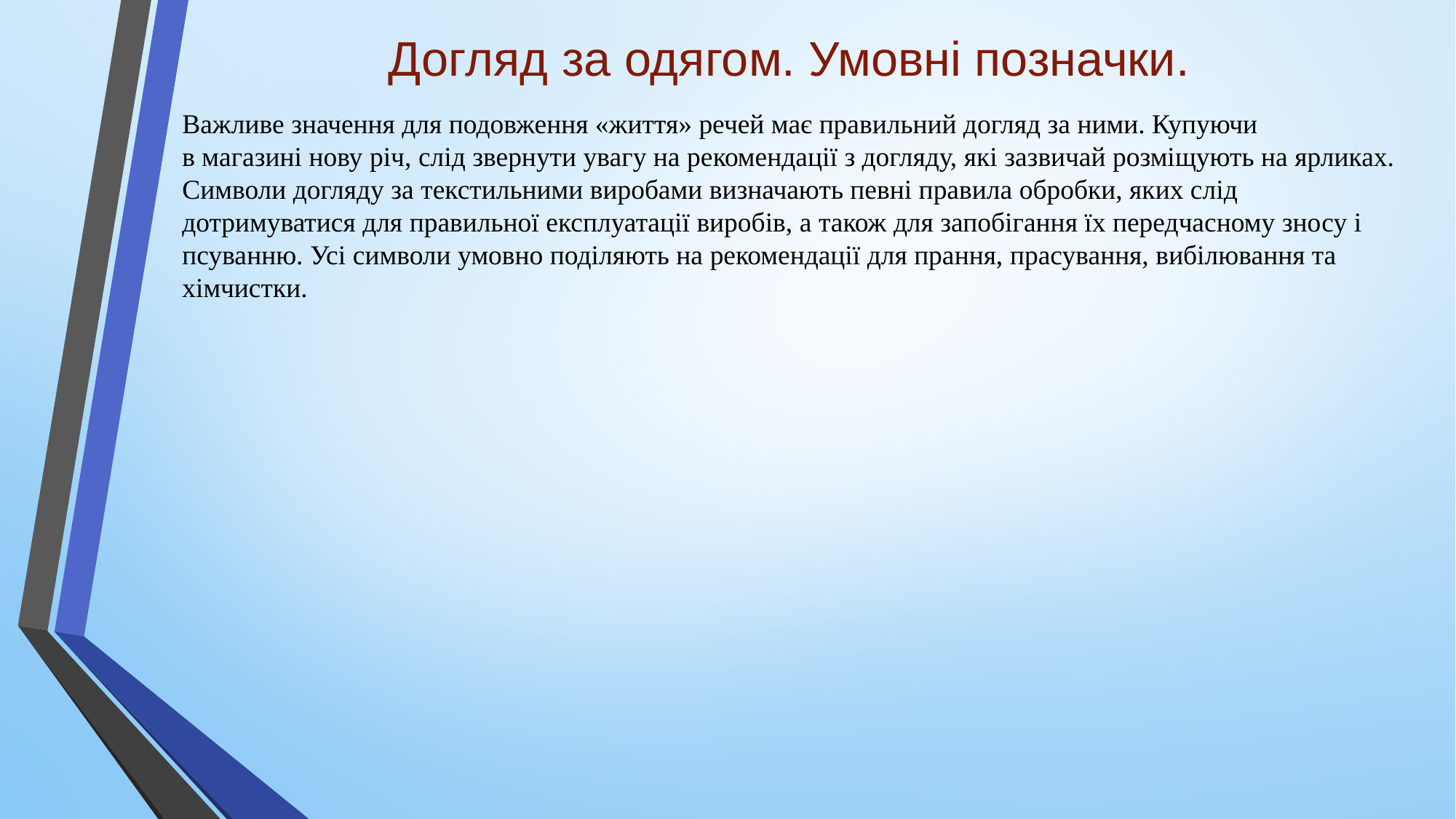

Догляд за одягом. Умовні позначки.
Важливе значення для подовження «життя» речей має правильний догляд за ними. Купуючи
в магазині нову річ, слід звернути увагу на рекомендації з догляду, які зазвичай розміщують на ярликах.
Символи догляду за текстильними виробами визначають певні правила обробки, яких слід дотримуватися для правильної експлуатації виробів, а також для запобігання їх передчасному зносу і псуванню. Усі символи умовно поділяють на рекомендації для прання, прасування, вибілювання та хімчистки.